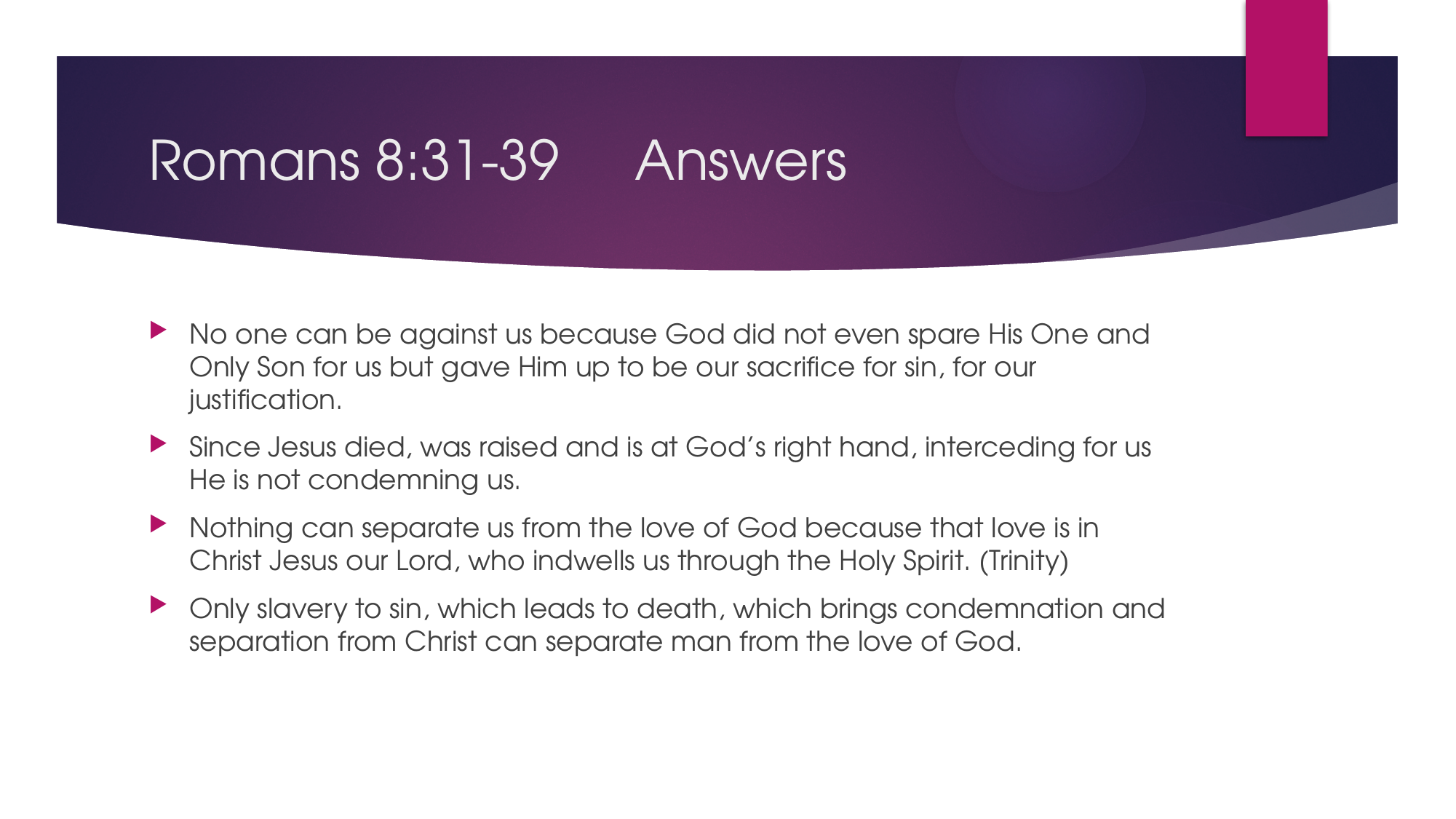

# Romans 8:31-39     Answers
No one can be against us because God did not even spare His One and Only Son for us but gave Him up to be our sacrifice for sin, for our justification.
Since Jesus died, was raised and is at God’s right hand, interceding for us He is not condemning us.
Nothing can separate us from the love of God because that love is in Christ Jesus our Lord, who indwells us through the Holy Spirit. (Trinity)
Only slavery to sin, which leads to death, which brings condemnation and separation from Christ can separate man from the love of God.